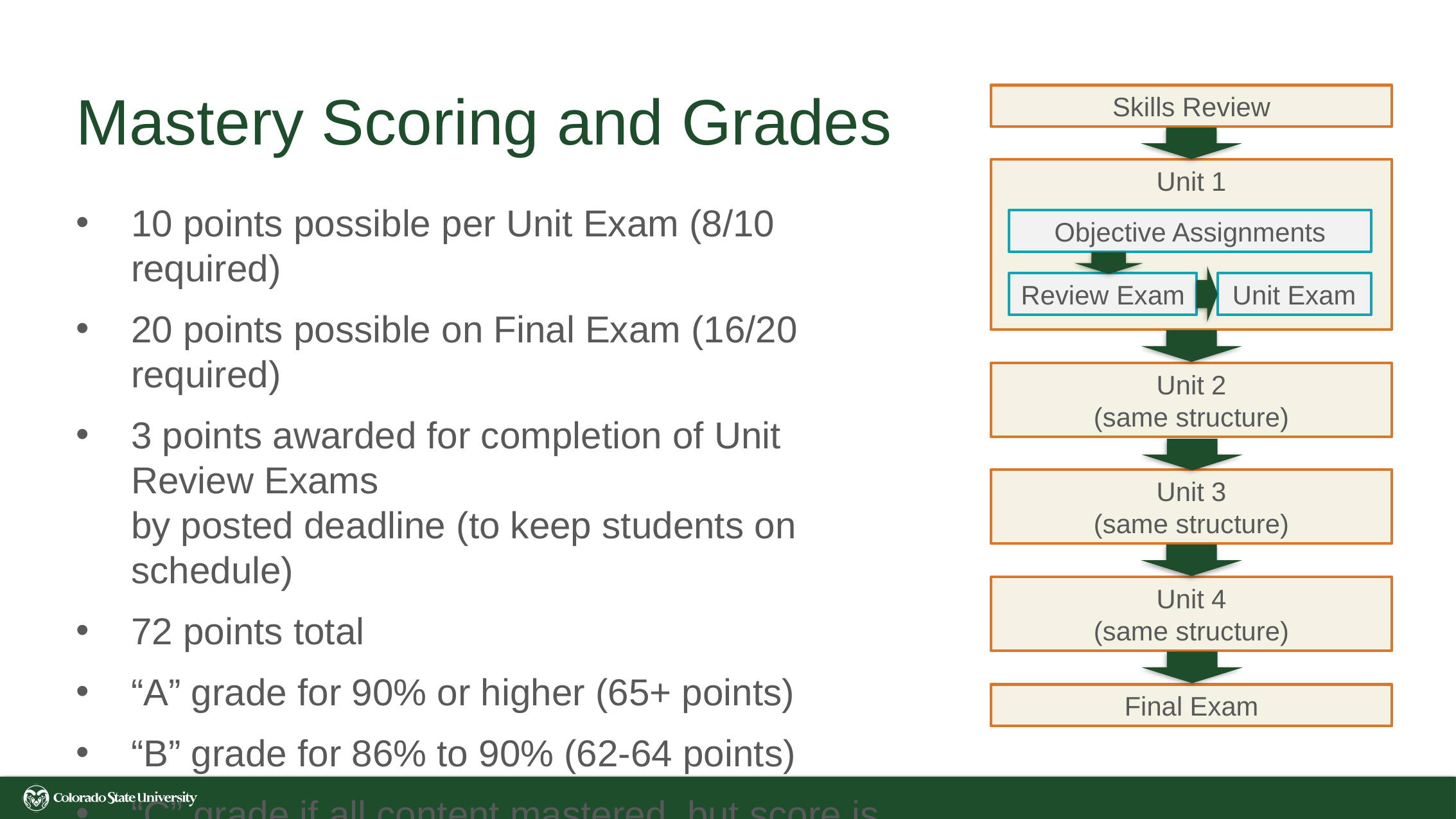

# Mastery Scoring and Grades
Skills Review

Unit 1

10 points possible per Unit Exam (8/10 required)
20 points possible on Final Exam (16/20 required)
3 points awarded for completion of Unit Review Exams
by posted deadline (to keep students on schedule)
72 points total
“A” grade for 90% or higher (65+ points)
“B” grade for 86% to 90% (62-64 points)
“C” grade if all content mastered, but score is below
62 (minimum of 54 required to pass)
No “D” grades, “U” rather than “F” if not passing.
Objective Assignments

Review Exam
Unit Exam

Unit 2
(same structure)

Unit 3
(same structure)

Unit 4
(same structure)

Final Exam